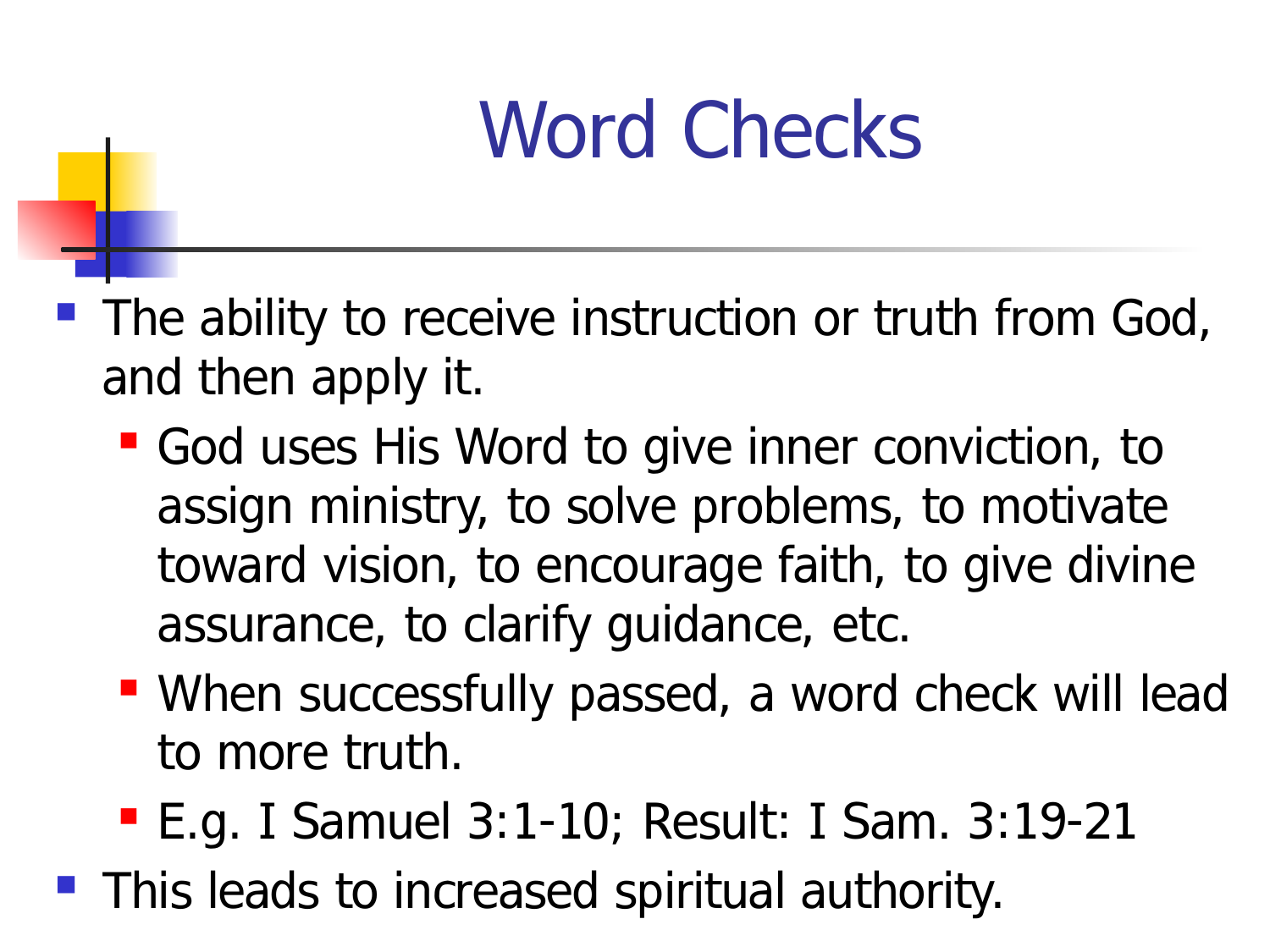

# Word Checks
The ability to receive instruction or truth from God, and then apply it.
God uses His Word to give inner conviction, to assign ministry, to solve problems, to motivate toward vision, to encourage faith, to give divine assurance, to clarify guidance, etc.
When successfully passed, a word check will lead to more truth.
E.g. I Samuel 3:1-10; Result: I Sam. 3:19-21
This leads to increased spiritual authority.